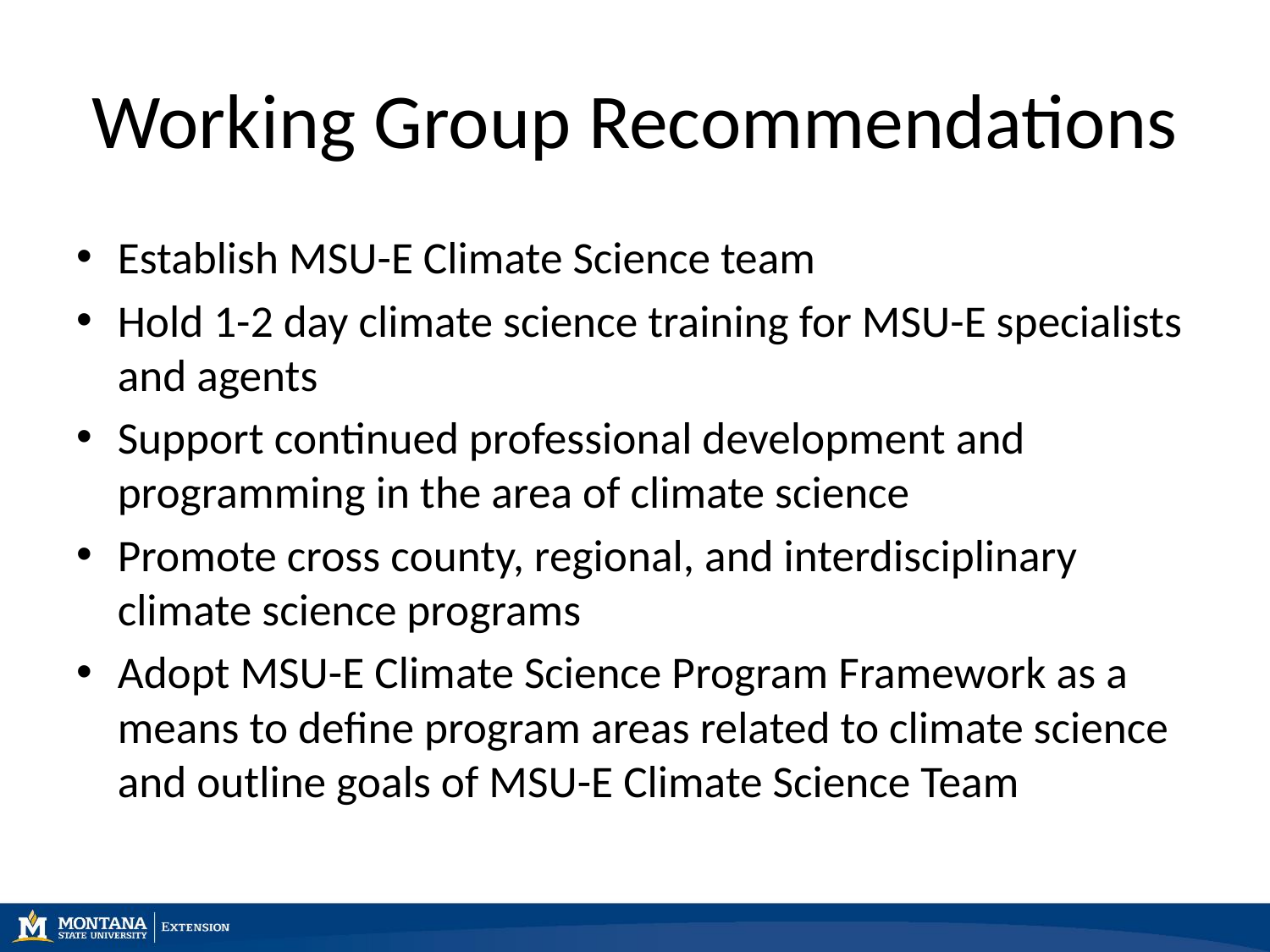

# Working Group Recommendations
Establish MSU-E Climate Science team
Hold 1-2 day climate science training for MSU-E specialists and agents
Support continued professional development and programming in the area of climate science
Promote cross county, regional, and interdisciplinary climate science programs
Adopt MSU-E Climate Science Program Framework as a means to define program areas related to climate science and outline goals of MSU-E Climate Science Team